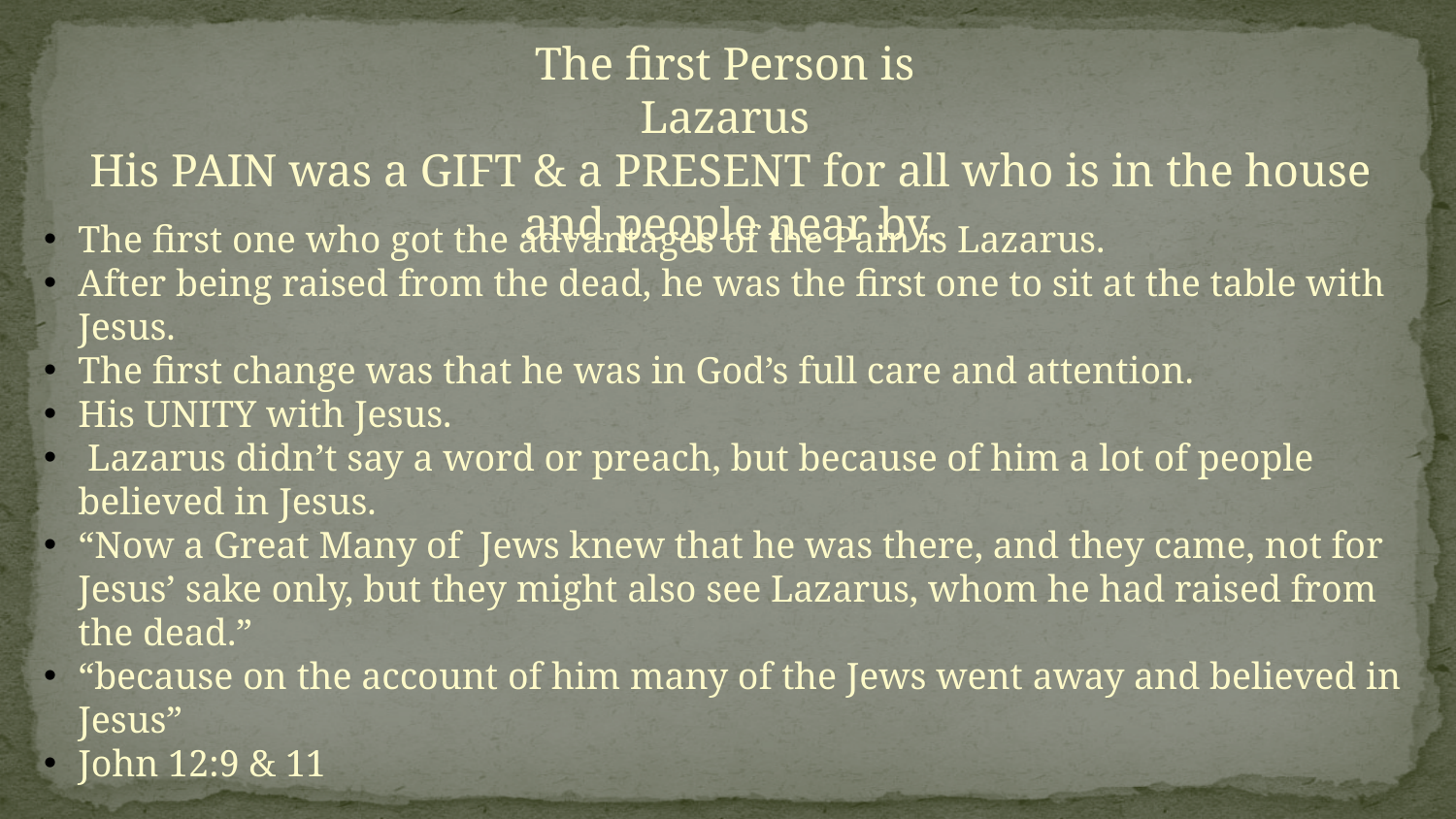

The first Person is
Lazarus
His PAIN was a GIFT & a PRESENT for all who is in the house and people near by.
The first one who got the advantages of the Pain is Lazarus.
After being raised from the dead, he was the first one to sit at the table with Jesus.
The first change was that he was in God’s full care and attention.
His UNITY with Jesus.
 Lazarus didn’t say a word or preach, but because of him a lot of people believed in Jesus.
“Now a Great Many of  Jews knew that he was there, and they came, not for Jesus’ sake only, but they might also see Lazarus, whom he had raised from the dead.”
“because on the account of him many of the Jews went away and believed in Jesus”
John 12:9 & 11